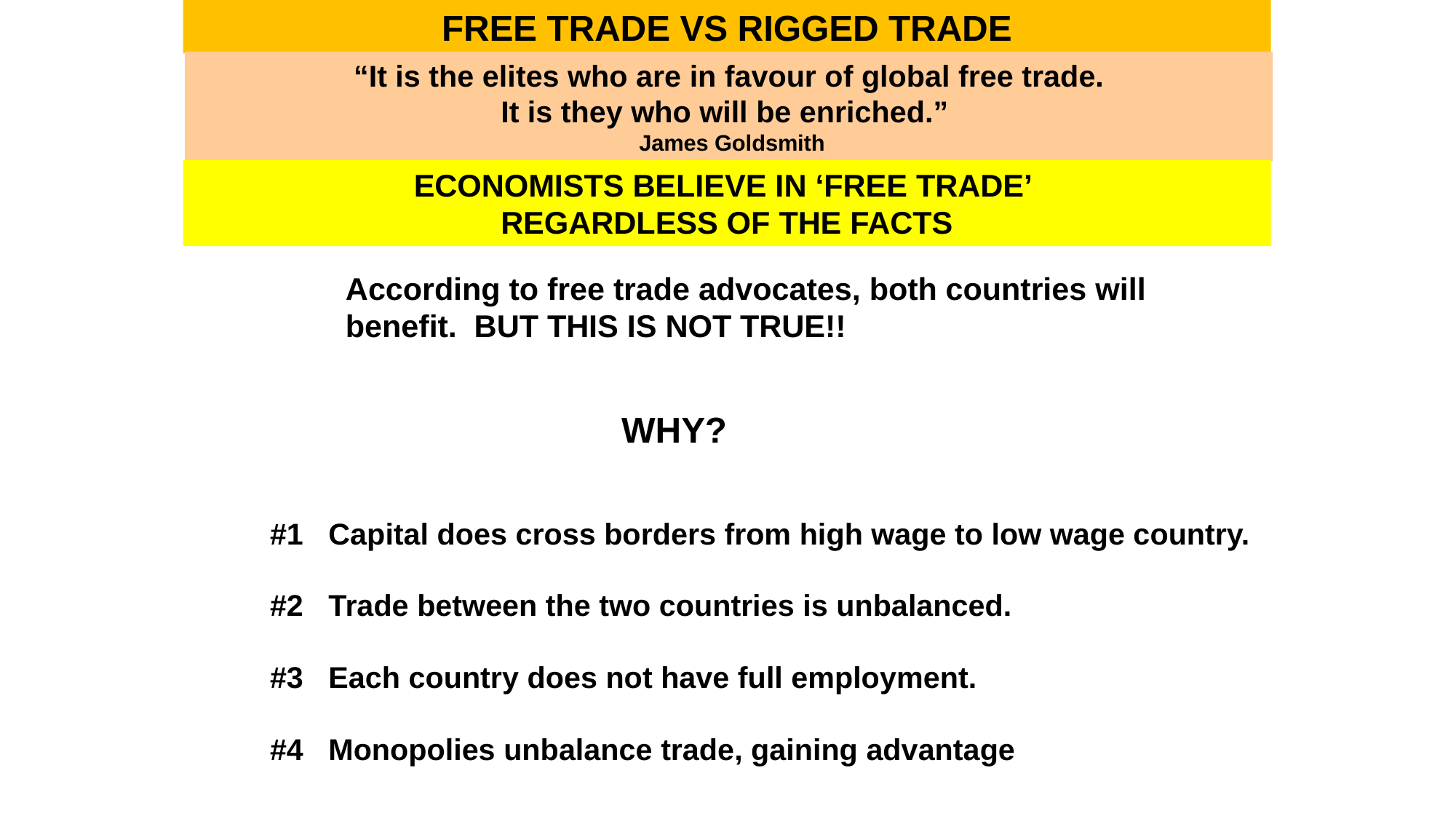

FREE TRADE VS RIGGED TRADE
“It is the elites who are in favour of global free trade.
It is they who will be enriched.”
 James Goldsmith
ECONOMISTS BELIEVE IN ‘FREE TRADE’
REGARDLESS OF THE FACTS
According to free trade advocates, both countries will
benefit.  BUT THIS IS NOT TRUE!!
WHY?
#1   Capital does cross borders from high wage to low wage country.

#2   Trade between the two countries is unbalanced.

#3   Each country does not have full employment.

#4   Monopolies unbalance trade, gaining advantage